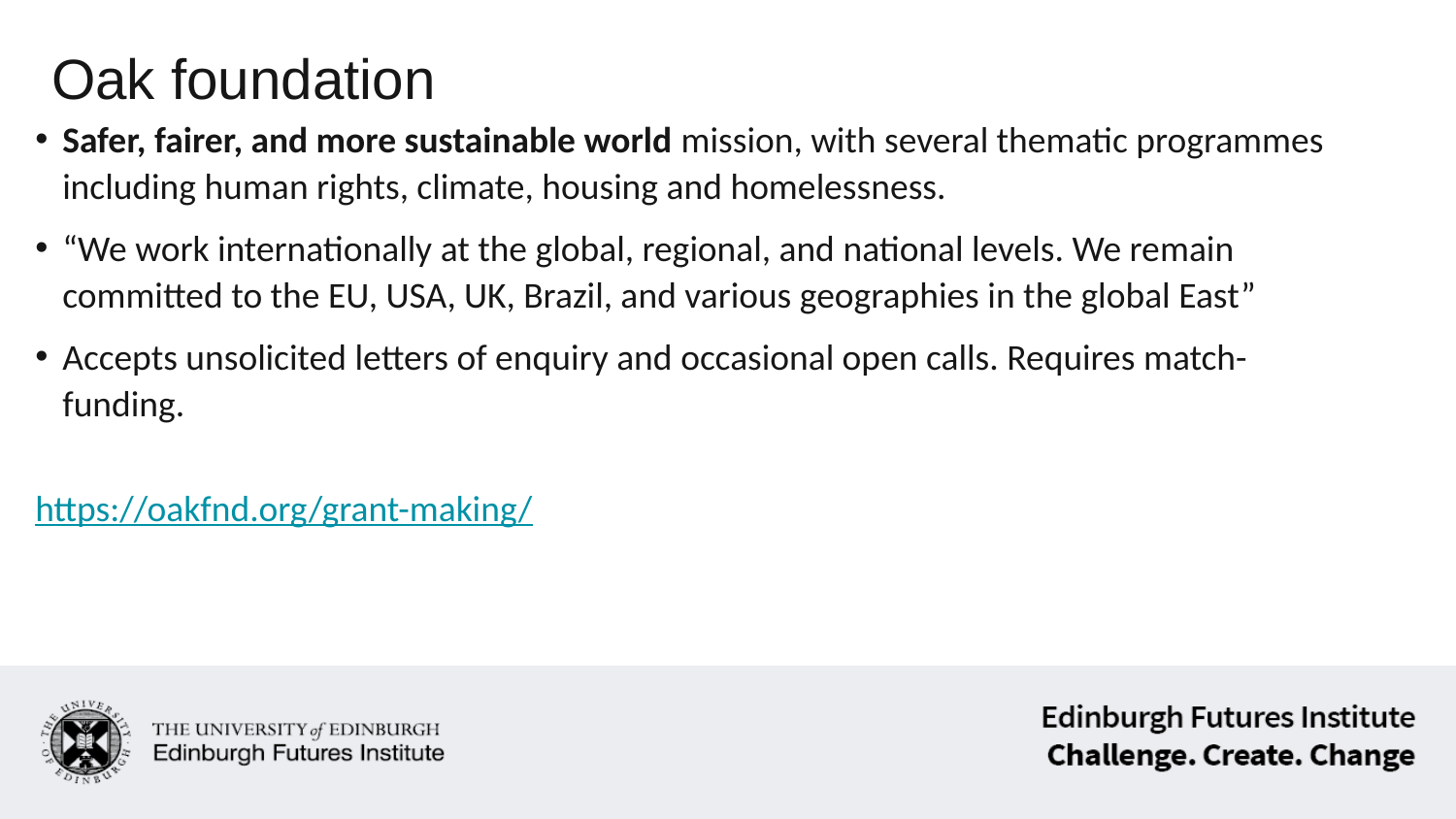

# Oak foundation
Safer, fairer, and more sustainable world mission, with several thematic programmes including human rights, climate, housing and homelessness.
“We work internationally at the global, regional, and national levels. We remain committed to the EU, USA, UK, Brazil, and various geographies in the global East”
Accepts unsolicited letters of enquiry and occasional open calls. Requires match-funding.

https://oakfnd.org/grant-making/